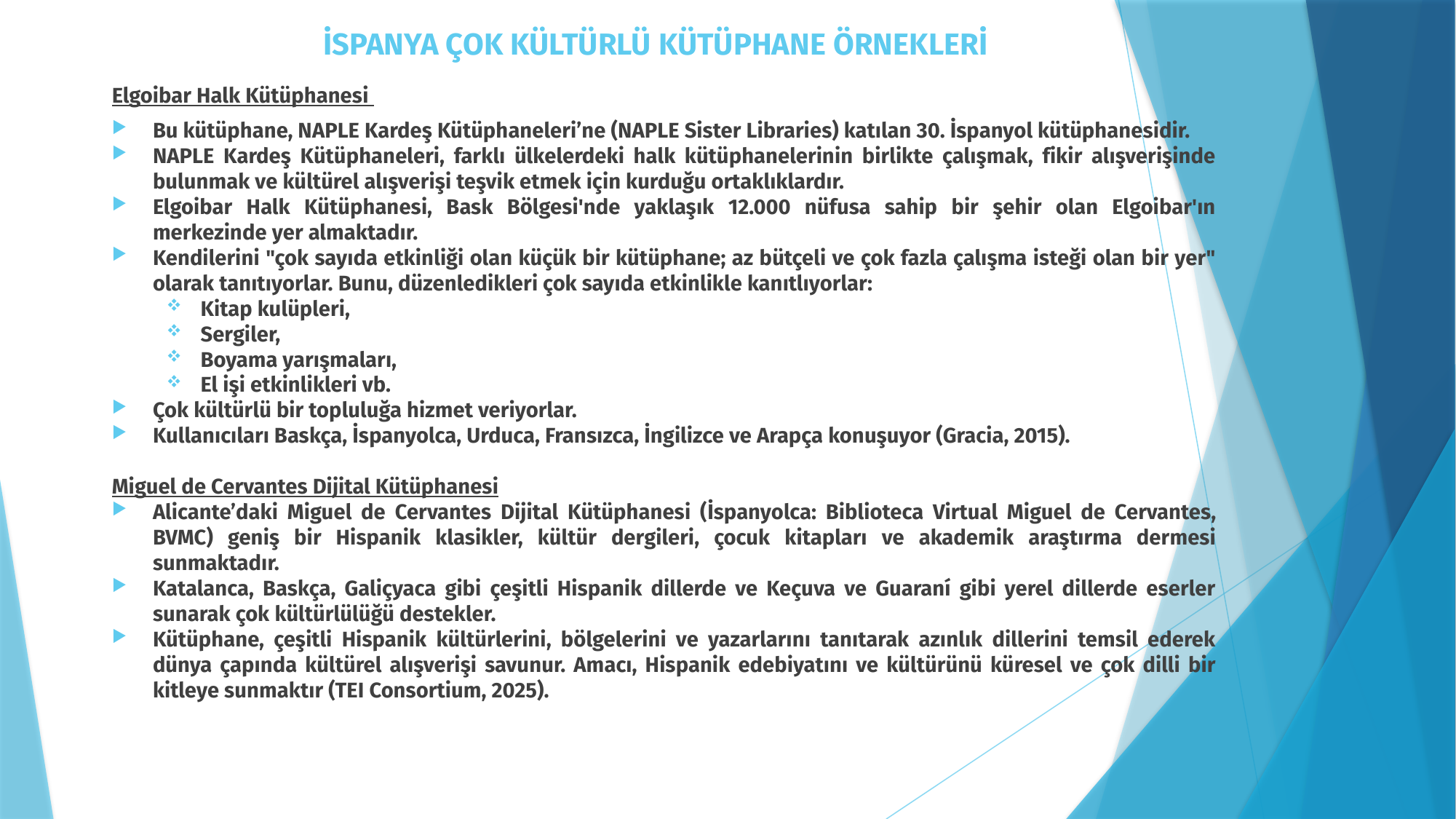

# İSPANYA ÇOK KÜLTÜRLÜ KÜTÜPHANE ÖRNEKLERİ
Elgoibar Halk Kütüphanesi
Bu kütüphane, NAPLE Kardeş Kütüphaneleri’ne (NAPLE Sister Libraries) katılan 30. İspanyol kütüphanesidir.
NAPLE Kardeş Kütüphaneleri, farklı ülkelerdeki halk kütüphanelerinin birlikte çalışmak, fikir alışverişinde bulunmak ve kültürel alışverişi teşvik etmek için kurduğu ortaklıklardır.
Elgoibar Halk Kütüphanesi, Bask Bölgesi'nde yaklaşık 12.000 nüfusa sahip bir şehir olan Elgoibar'ın merkezinde yer almaktadır.
Kendilerini "çok sayıda etkinliği olan küçük bir kütüphane; az bütçeli ve çok fazla çalışma isteği olan bir yer" olarak tanıtıyorlar. Bunu, düzenledikleri çok sayıda etkinlikle kanıtlıyorlar:
Kitap kulüpleri,
Sergiler,
Boyama yarışmaları,
El işi etkinlikleri vb.
Çok kültürlü bir topluluğa hizmet veriyorlar.
Kullanıcıları Baskça, İspanyolca, Urduca, Fransızca, İngilizce ve Arapça konuşuyor (Gracia, 2015).

Miguel de Cervantes Dijital Kütüphanesi
Alicante’daki Miguel de Cervantes Dijital Kütüphanesi (İspanyolca: Biblioteca Virtual Miguel de Cervantes, BVMC) geniş bir Hispanik klasikler, kültür dergileri, çocuk kitapları ve akademik araştırma dermesi sunmaktadır.
Katalanca, Baskça, Galiçyaca gibi çeşitli Hispanik dillerde ve Keçuva ve Guaraní gibi yerel dillerde eserler sunarak çok kültürlülüğü destekler.
Kütüphane, çeşitli Hispanik kültürlerini, bölgelerini ve yazarlarını tanıtarak azınlık dillerini temsil ederek dünya çapında kültürel alışverişi savunur. Amacı, Hispanik edebiyatını ve kültürünü küresel ve çok dilli bir kitleye sunmaktır (TEI Consortium, 2025).